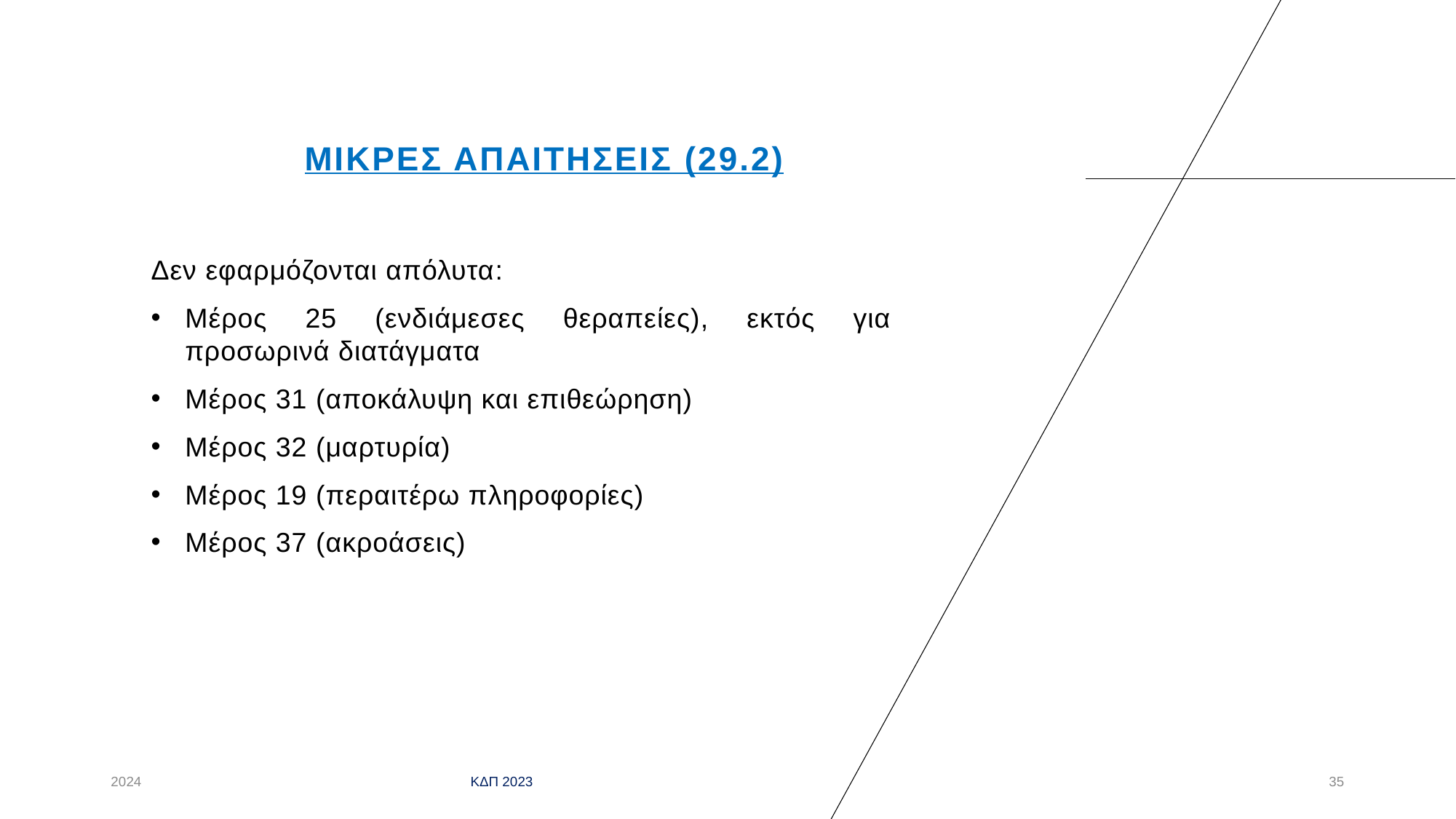

# Μικρεσ απαιτησεισ (29.2)

Δεν εφαρμόζονται απόλυτα:
Μέρος 25 (ενδιάμεσες θεραπείες), εκτός για προσωρινά διατάγματα
Μέρος 31 (αποκάλυψη και επιθεώρηση)
Μέρος 32 (μαρτυρία)
Μέρος 19 (περαιτέρω πληροφορίες)
Μέρος 37 (ακροάσεις)
2024
ΚΔΠ 2023
35